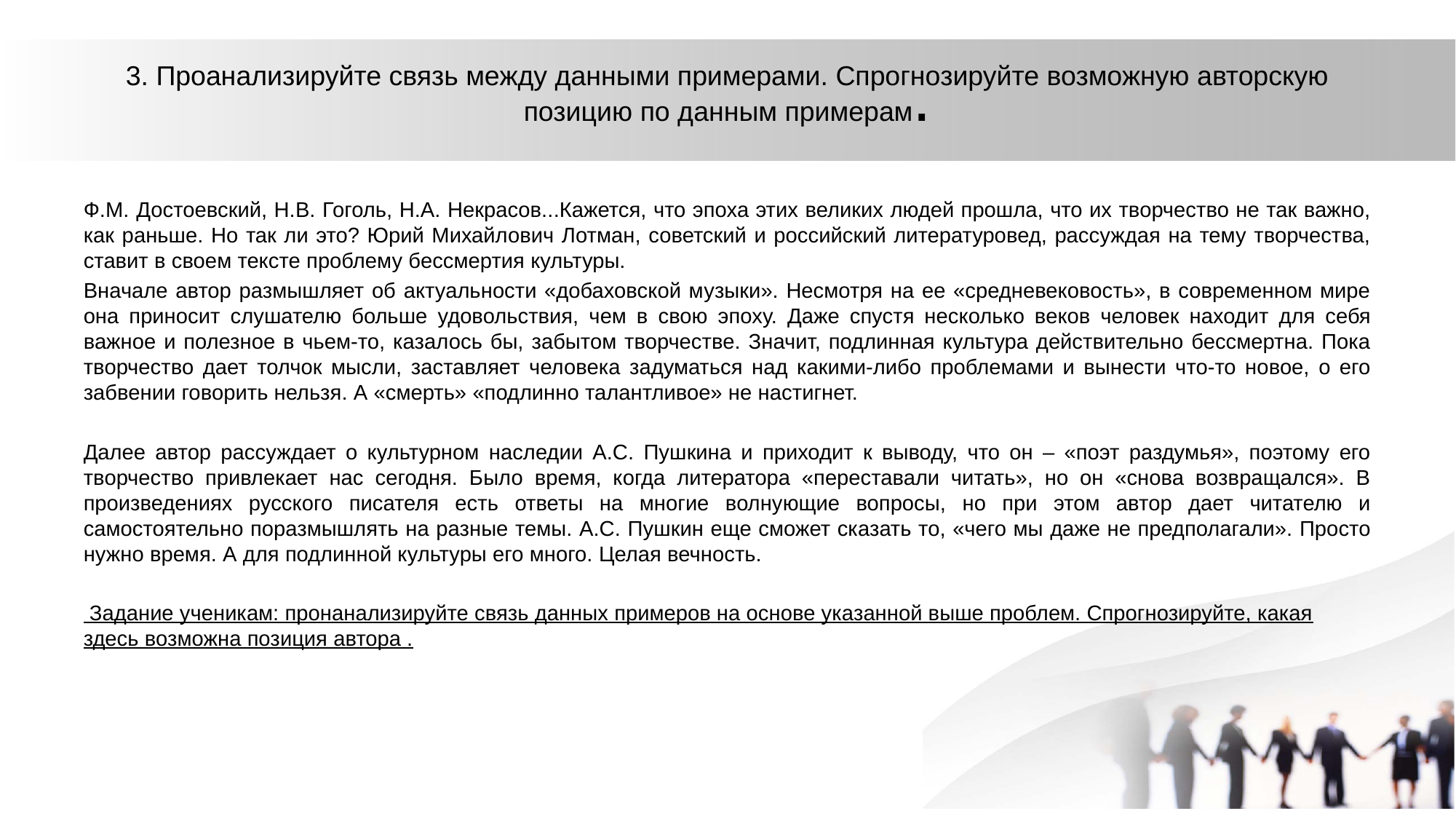

# 3. Проанализируйте связь между данными примерами. Спрогнозируйте возможную авторскую позицию по данным примерам.
Ф.М. Достоевский, Н.В. Гоголь, Н.А. Некрасов...Кажется, что эпоха этих великих людей прошла, что их творчество не так важно, как раньше. Но так ли это? Юрий Михайлович Лотман, советский и российский литературовед, рассуждая на тему творчества, ставит в своем тексте проблему бессмертия культуры.
Вначале автор размышляет об актуальности «добаховской музыки». Несмотря на ее «средневековость», в современном мире она приносит слушателю больше удовольствия, чем в свою эпоху. Даже спустя несколько веков человек находит для себя важное и полезное в чьем-то, казалось бы, забытом творчестве. Значит, подлинная культура действительно бессмертна. Пока творчество дает толчок мысли, заставляет человека задуматься над какими-либо проблемами и вынести что-то новое, о его забвении говорить нельзя. А «смерть» «подлинно талантливое» не настигнет.

Далее автор рассуждает о культурном наследии А.С. Пушкина и приходит к выводу, что он – «поэт раздумья», поэтому его творчество привлекает нас сегодня. Было время, когда литератора «переставали читать», но он «снова возвращался». В произведениях русского писателя есть ответы на многие волнующие вопросы, но при этом автор дает читателю и самостоятельно поразмышлять на разные темы. А.С. Пушкин еще сможет сказать то, «чего мы даже не предполагали». Просто нужно время. А для подлинной культуры его много. Целая вечность.

 Задание ученикам: пронанализируйте связь данных примеров на основе указанной выше проблем. Спрогнозируйте, какая здесь возможна позиция автора .